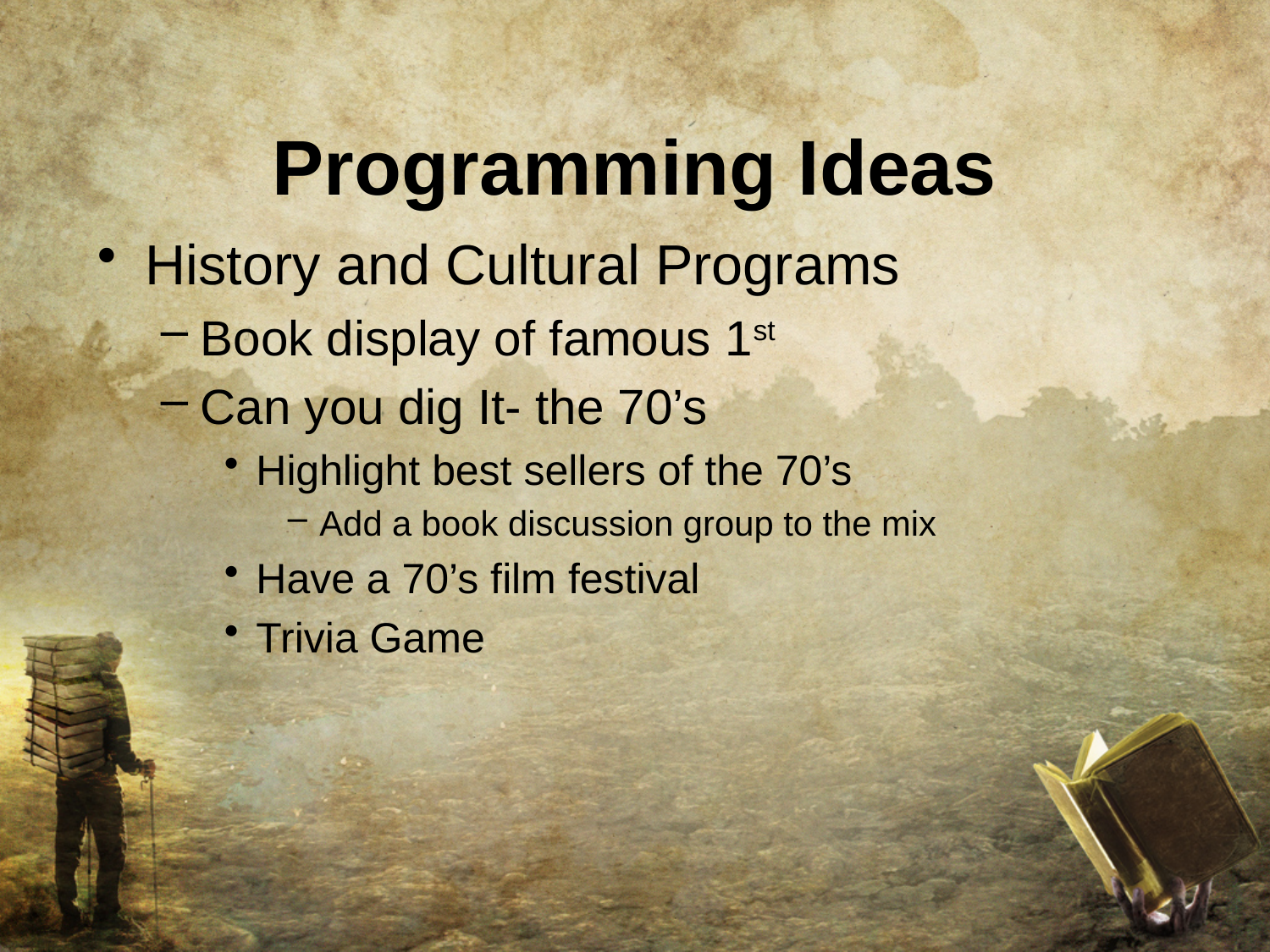

# Programming Ideas
History and Cultural Programs
Book display of famous 1st
Can you dig It- the 70’s
Highlight best sellers of the 70’s
Add a book discussion group to the mix
Have a 70’s film festival
Trivia Game